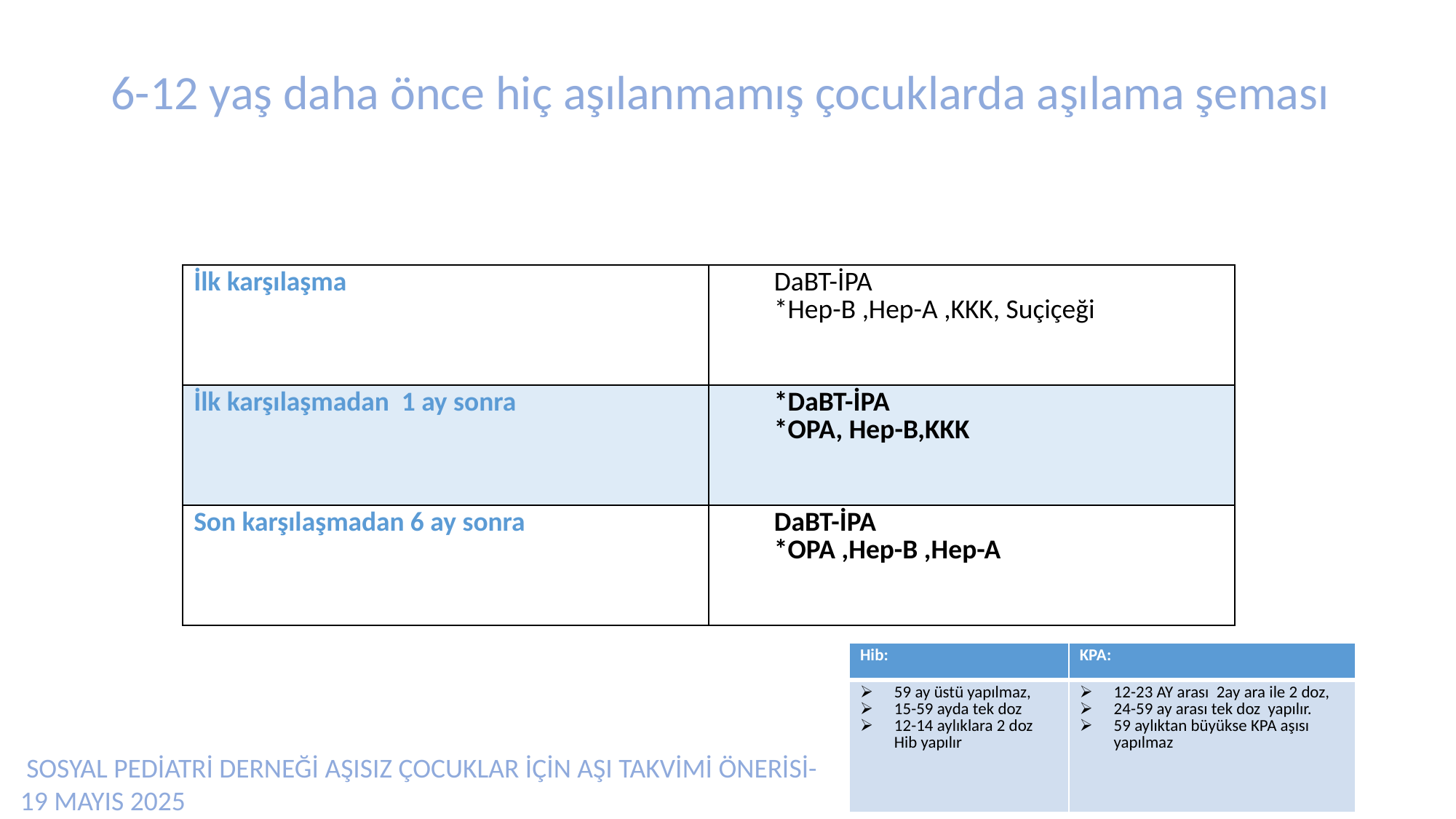

# 6-12 yaş daha önce hiç aşılanmamış çocuklarda aşılama şeması

| İlk karşılaşma | DaBT-İPA \*Hep-B ,Hep-A ,KKK, Suçiçeği |
| --- | --- |
| İlk karşılaşmadan 1 ay sonra | \*DaBT-İPA \*OPA, Hep-B,KKK |
| Son karşılaşmadan 6 ay sonra | DaBT-İPA \*OPA ,Hep-B ,Hep-A |
| Hib: | KPA: |
| --- | --- |
| 59 ay üstü yapılmaz, 15-59 ayda tek doz 12-14 aylıklara 2 doz Hib yapılır | 12-23 AY arası 2ay ara ile 2 doz, 24-59 ay arası tek doz yapılır. 59 aylıktan büyükse KPA aşısı yapılmaz |

 SOSYAL PEDİATRİ DERNEĞİ AŞISIZ ÇOCUKLAR İÇİN AŞI TAKVİMİ ÖNERİSİ-19 MAYIS 2025